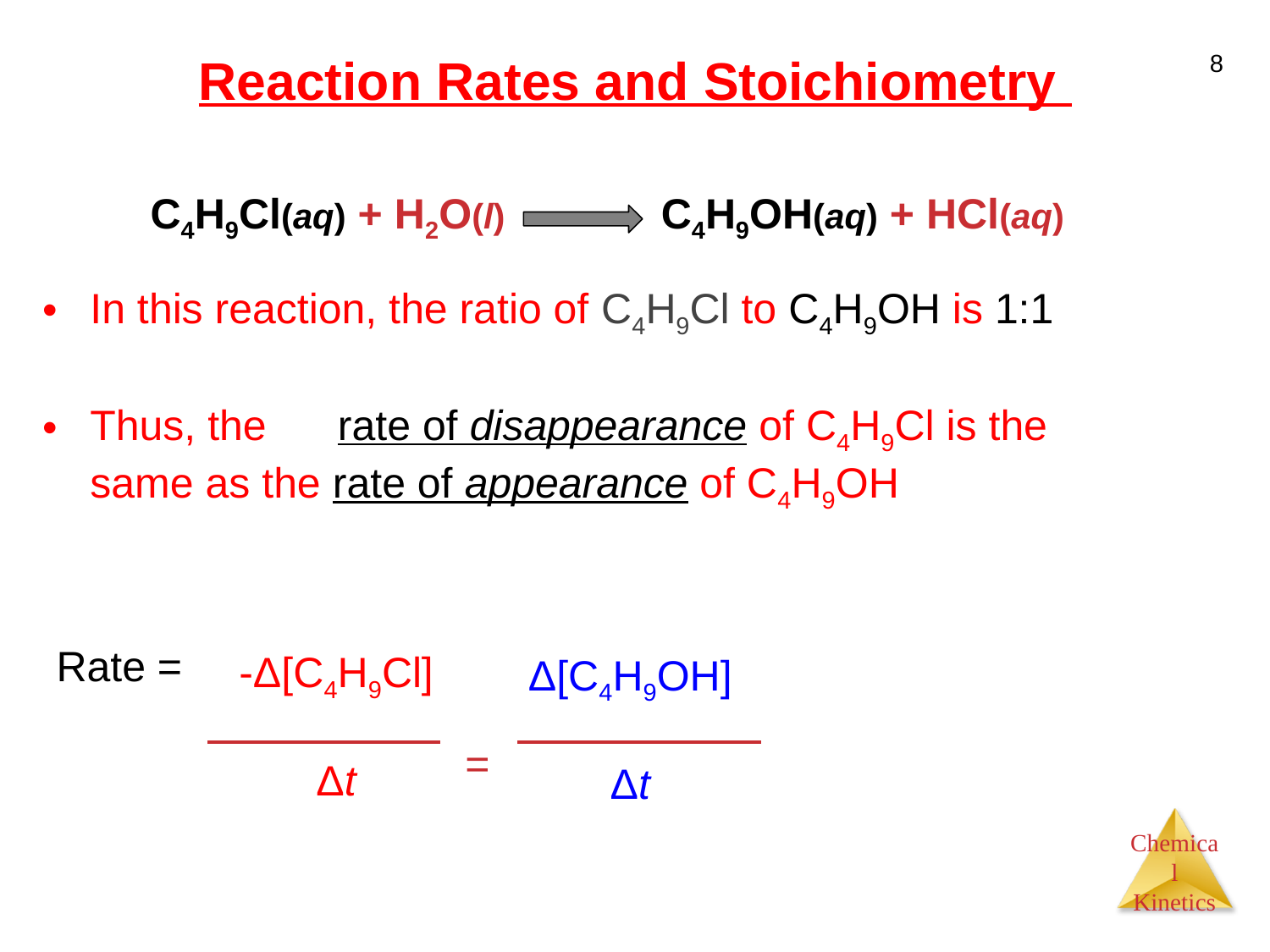

# Reaction Rates and Stoichiometry
8
C4H9Cl(aq) + H2O(l)                       C4H9OH(aq) + HCl(aq)

In this reaction, the ratio of C4H9Cl to C4H9OH is 1:1

Thus, the      rate of disappearance of C4H9Cl is the same as the rate of appearance of C4H9OH
Rate =
-Δ[C4H9Cl]

Δt
Δ[C4H9OH]

Δt
=